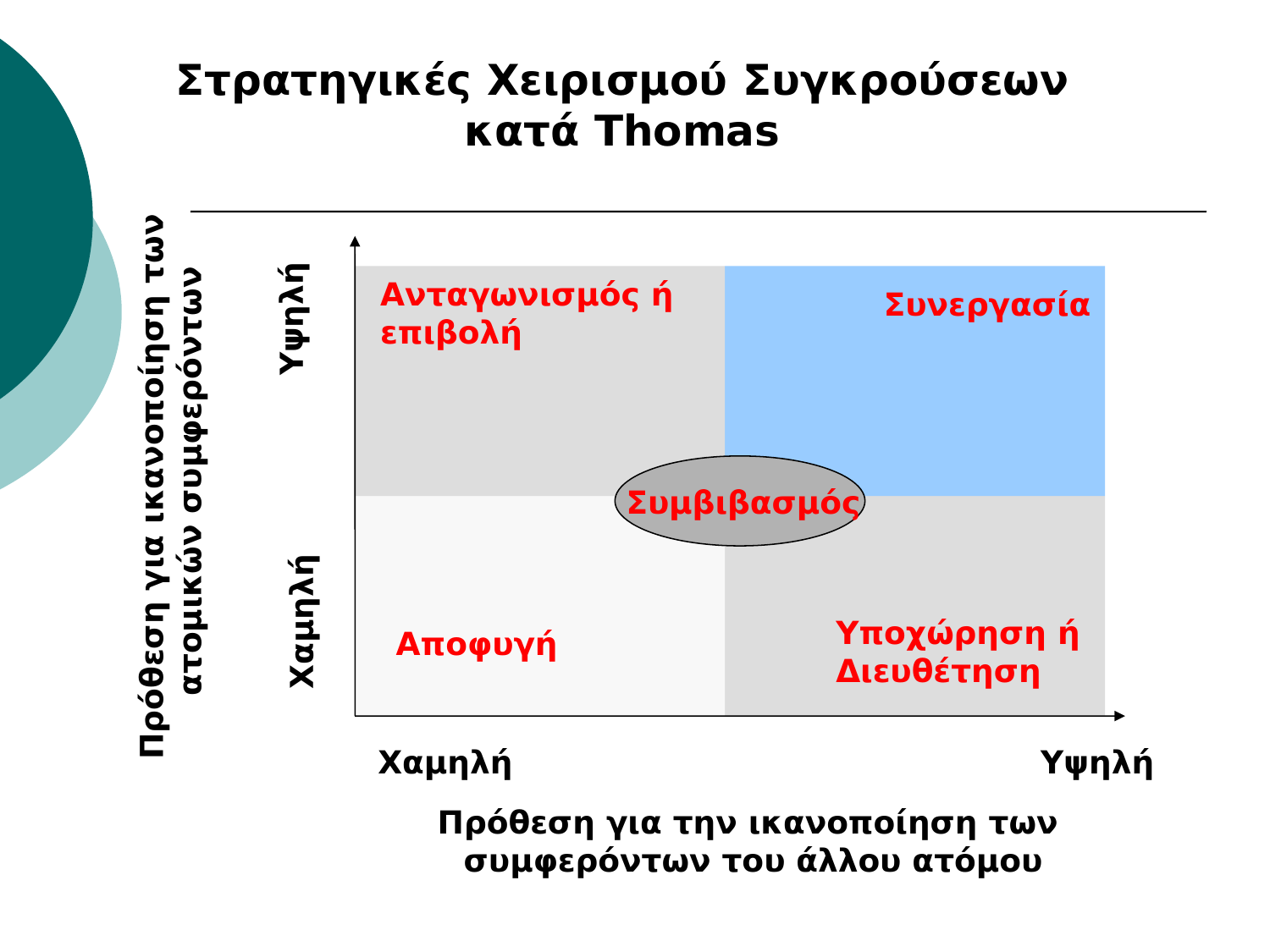

Στρατηγικές Χειρισμού Συγκρούσεων
κατά Thomas

Ανταγωνισμός ή
επιβολή
Συνεργασία
Υψηλή
Πρόθεση για ικανοποίηση των
ατομικών συμφερόντων

Συμβιβασμός

Χαμηλή
Υποχώρηση ή
Διευθέτηση
Αποφυγή

Χαμηλή
Υψηλή
Πρόθεση για την ικανοποίηση των
συμφερόντων του άλλου ατόμου